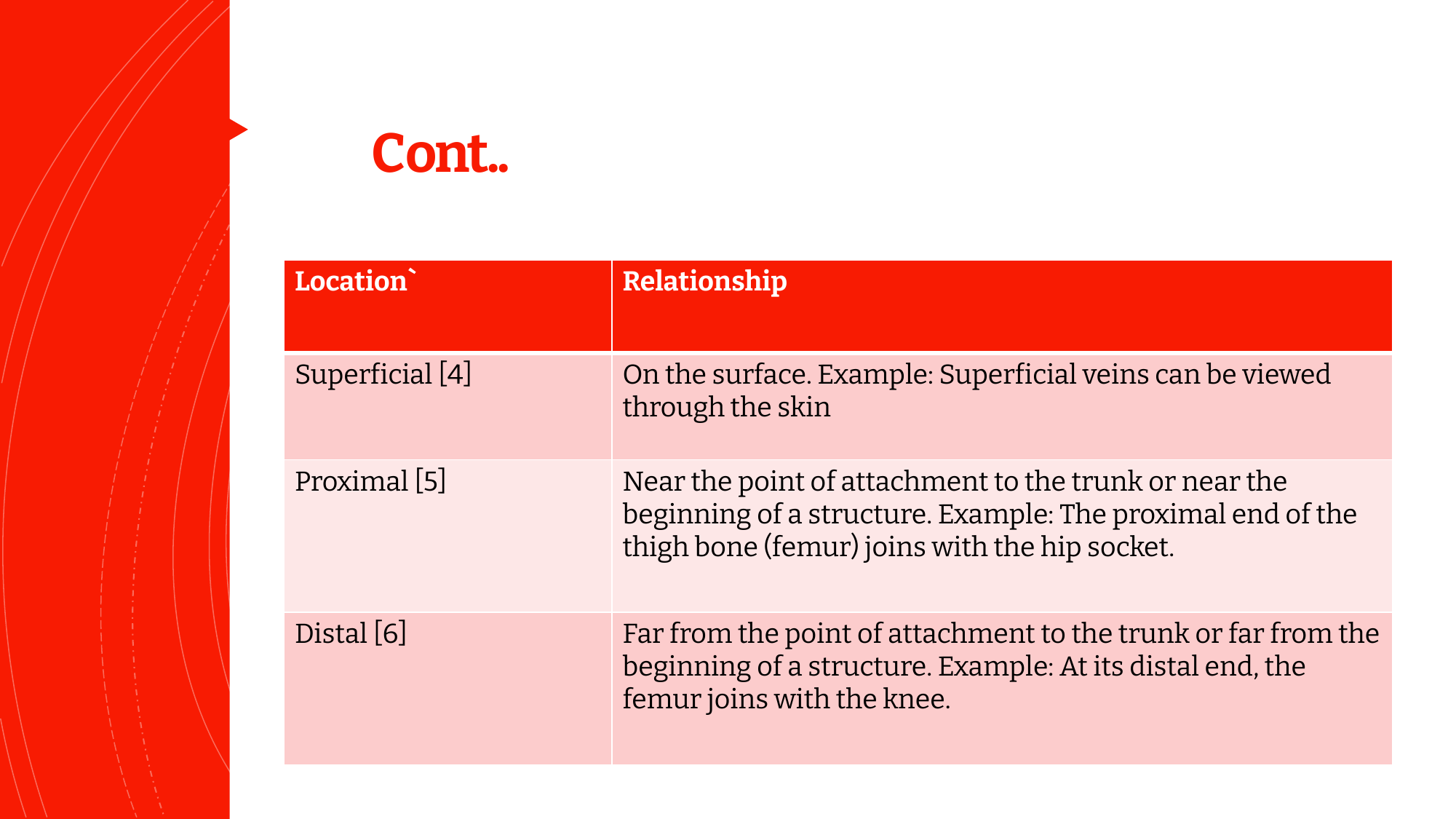

# Cont..

| Location` | Relationship |
| --- | --- |
| Superﬁcial [4] | On the surface. Example: Superﬁcial veins can be viewed through the skin |
| Proximal [5] | Near the point of attachment to the trunk or near the beginning of a structure. Example: The proximal end of the thigh bone (femur) joins with the hip socket. |
| Distal [6] | Far from the point of attachment to the trunk or far from the beginning of a structure. Example: At its distal end, the femur joins with the knee. |